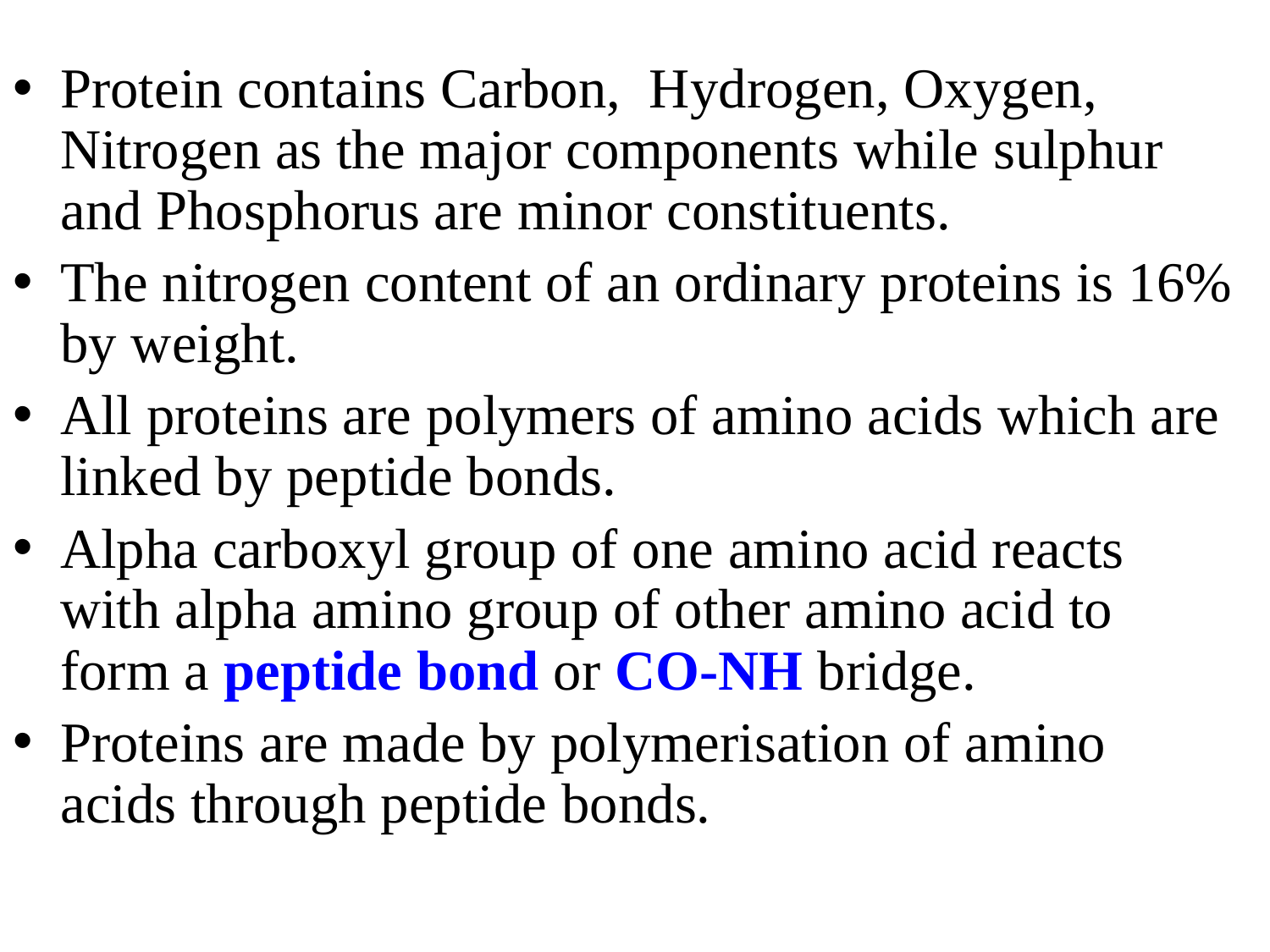

Protein contains Carbon,  Hydrogen, Oxygen, Nitrogen as the major components while sulphur and Phosphorus are minor constituents.
The nitrogen content of an ordinary proteins is 16% by weight.
All proteins are polymers of amino acids which are linked by peptide bonds.
Alpha carboxyl group of one amino acid reacts with alpha amino group of other amino acid to form a peptide bond or CO-NH bridge.
Proteins are made by polymerisation of amino acids through peptide bonds.